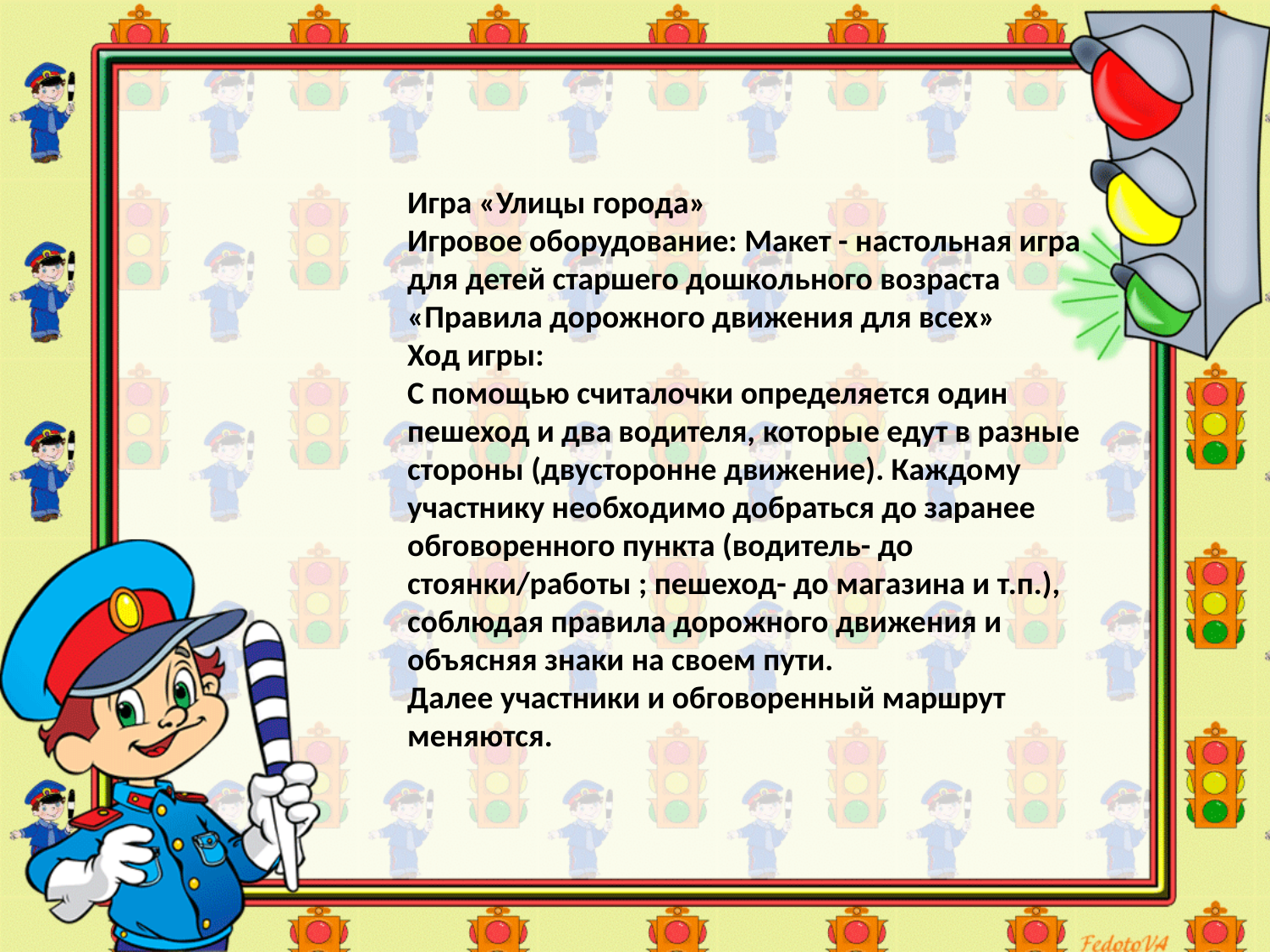

Игра «Улицы города»
Игровое оборудование: Макет - настольная игра для детей старшего дошкольного возраста «Правила дорожного движения для всех»
Ход игры:
С помощью считалочки определяется один пешеход и два водителя, которые едут в разные стороны (двусторонне движение). Каждому участнику необходимо добраться до заранее обговоренного пункта (водитель- до стоянки/работы ; пешеход- до магазина и т.п.), соблюдая правила дорожного движения и объясняя знаки на своем пути.
Далее участники и обговоренный маршрут меняются.